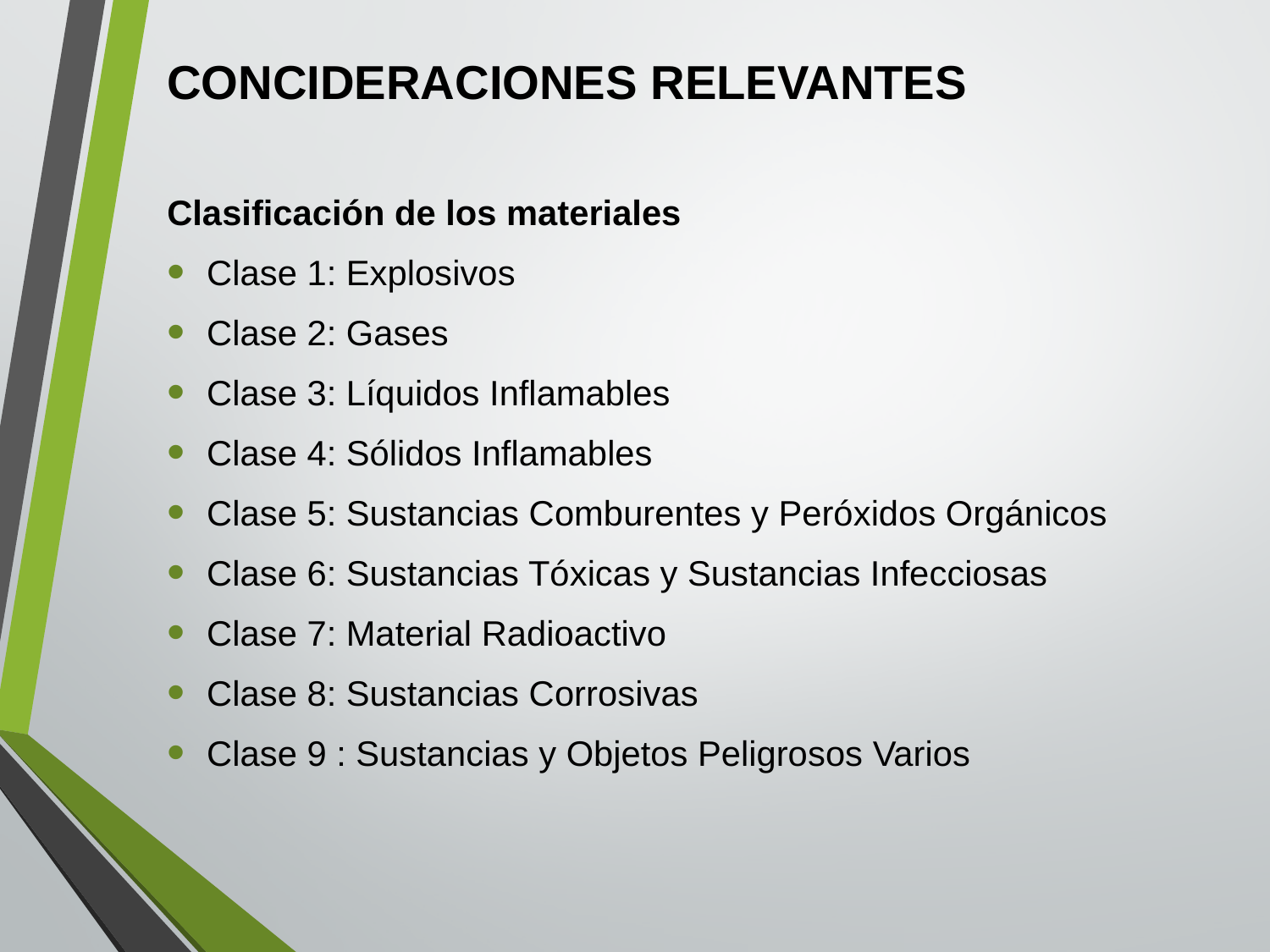

# CONCIDERACIONES RELEVANTES
Clasificación de los materiales
Clase 1: Explosivos
Clase 2: Gases
Clase 3: Líquidos Inflamables
Clase 4: Sólidos Inflamables
Clase 5: Sustancias Comburentes y Peróxidos Orgánicos
Clase 6: Sustancias Tóxicas y Sustancias Infecciosas
Clase 7: Material Radioactivo
Clase 8: Sustancias Corrosivas
Clase 9 : Sustancias y Objetos Peligrosos Varios